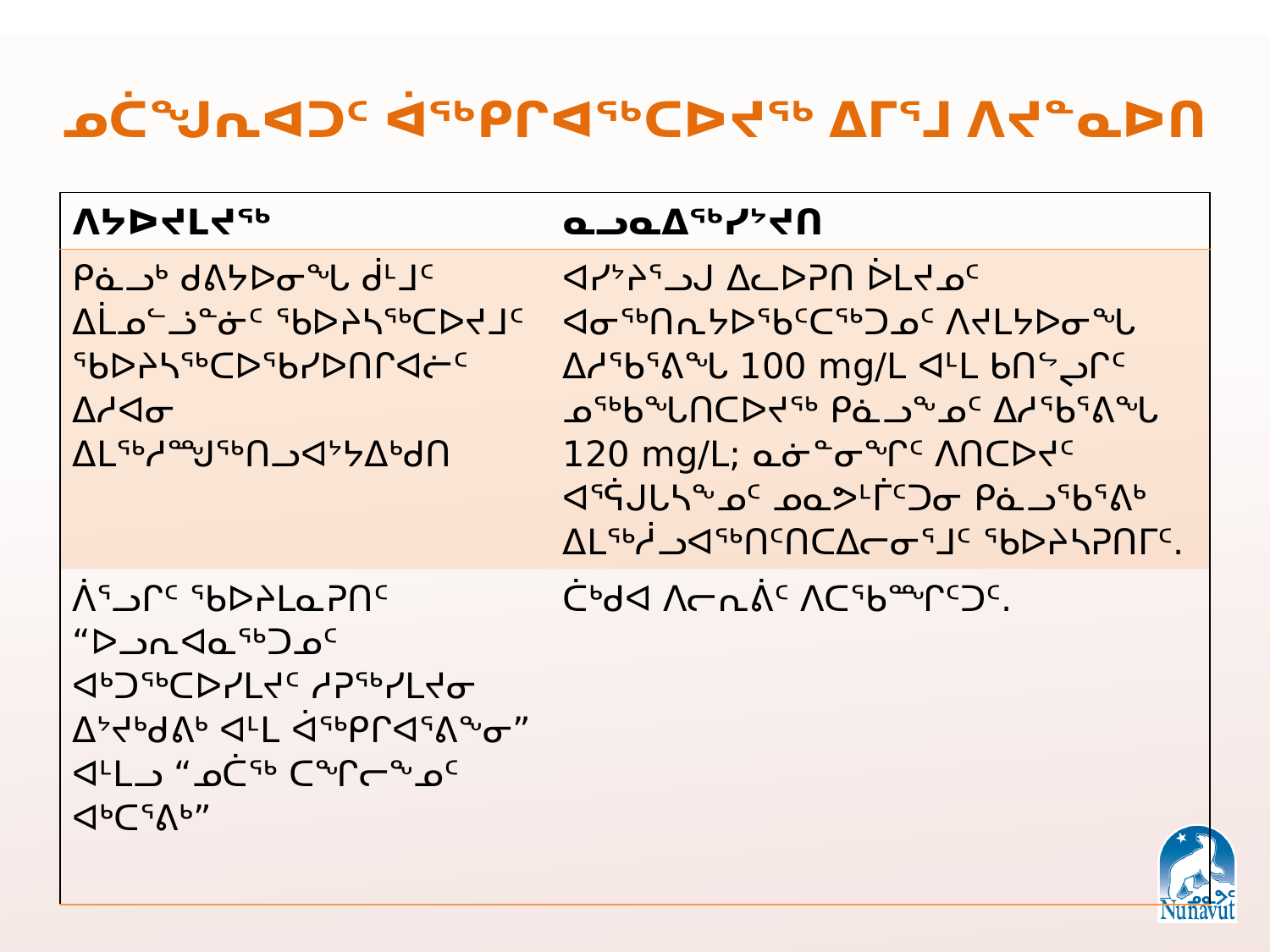

ᓄᑖᖑᕆᐊᑐᑦ ᐋᖅᑭᒋᐊᖅᑕᐅᔪᖅ ᐃᒥᕐᒧ ᐱᔪᓐᓇᐅᑎ
| ᐱᔭᐅᔪᒪᔪᖅ | ᓇᓗᓇᐃᖅᓯᔾᔪᑎ |
| --- | --- |
| ᑭᓈᓗᒃ ᑯᕕᔭᐅᓂᖓ ᑰᒻᒧᑦ ᐃᒫᓄᓪᓘᓐᓃᑦ ᖃᐅᔨᓴᖅᑕᐅᔪᒧᑦ ᖃᐅᔨᓴᖅᑕᐅᖃᓯᐅᑎᒋᐊᓖᑦ ᐃᓱᐊᓂ ᐃᒪᖅᓱᙳᖅᑎᓗᐊᔾᔭᐃᒃᑯᑎ | ᐊᓯᔾᔨᕐᓗᒍ ᐃᓚᐅᕈᑎ ᐆᒪᔪᓄᑦ ᐊᓂᖅᑎᕆᔭᐅᖃᑦᑕᖅᑐᓄᑦ ᐱᔪᒪᔭᐅᓂᖓ ᐃᓱᖃᕐᕕᖓ 100 mg/L ᐊᒻᒪ ᑲᑎᖦᖢᒋᑦ ᓄᖅᑲᖓᑎᑕᐅᔪᖅ ᑭᓈᓗᖕᓄᑦ ᐃᓱᖃᕐᕕᖓ 120 mg/L; ᓇᓃᓐᓂᖏᑦ ᐱᑎᑕᐅᔪᑦ ᐊᕐᕌᒍᒐᓴᖕᓄᑦ ᓄᓇᕗᒻᒦᑦᑐᓂ ᑭᓈᓗᖃᕐᕕᒃ ᐃᒪᖅᓲᓗᐊᖅᑎᑦᑎᑕᐃᓕᓂᕐᒧᑦ ᖃᐅᔨᓴᕈᑎᒥᑦ. |
| ᐲᕐᓗᒋᑦ ᖃᐅᔨᒪᓇᕈᑎᑦ “ᐅᓗᕆᐊᓇᖅᑐᓄᑦ ᐊᒃᑐᖅᑕᐅᓯᒪᔪᑦ ᓱᕈᖅᓯᒪᔪᓂ ᐃᔾᔪᒃᑯᕕᒃ ᐊᒻᒪ ᐋᖅᑭᒋᐊᕐᕕᖕᓂ” ᐊᒻᒪᓗ “ᓄᑖᖅ ᑕᖏᓕᖕᓄᑦ ᐊᒃᑕᕐᕕᒃ” | ᑖᒃᑯᐊ ᐱᓕᕆᕖᑦ ᐱᑕᖃᙱᑦᑐᑦ. |